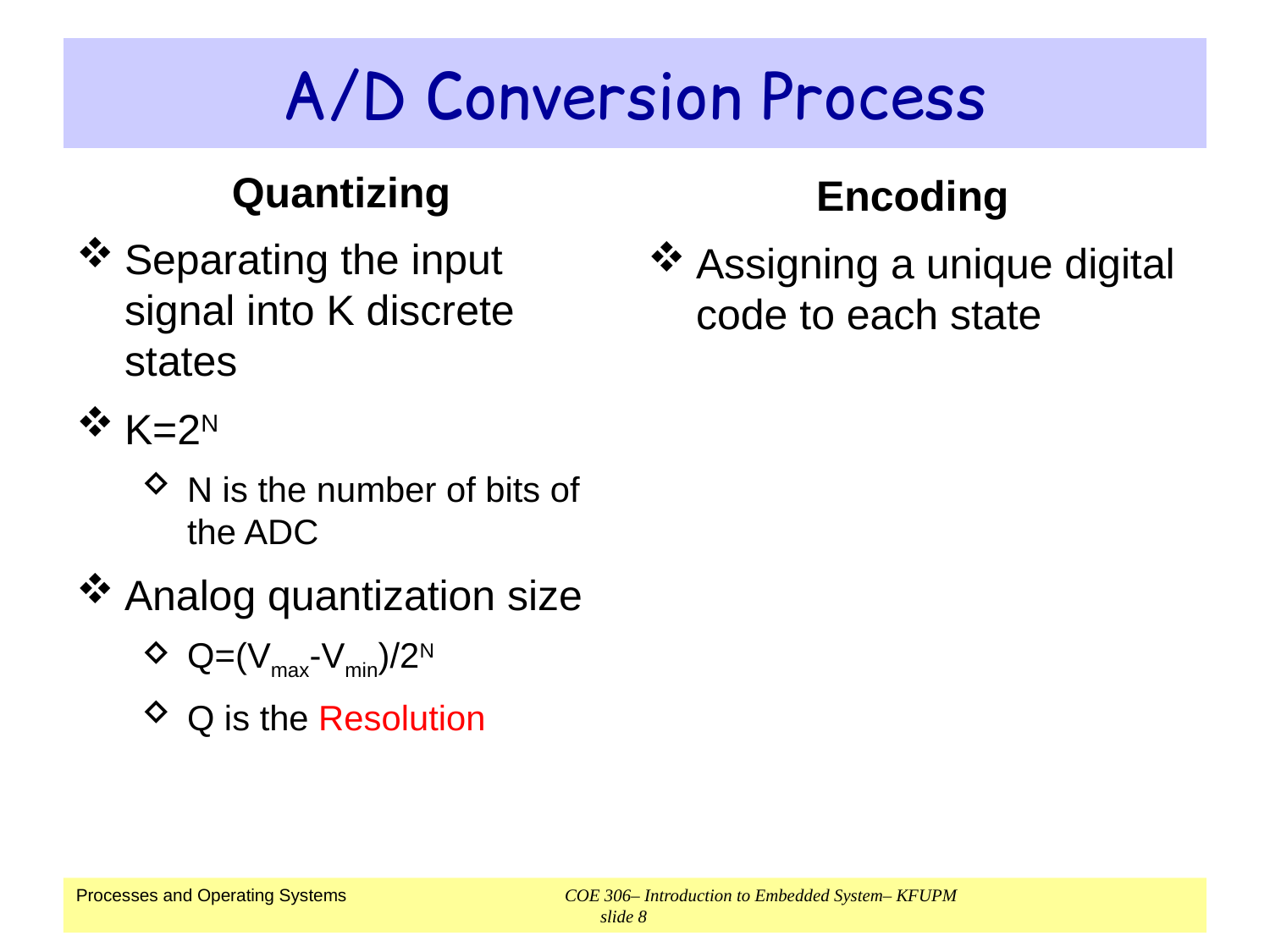

# A/D Conversion Process
Quantizing
Separating the input signal into K discrete states
K=2N
N is the number of bits of the ADC
Analog quantization size
Q=(Vmax-Vmin)/2N
Q is the Resolution

Encoding
Assigning a unique digital code to each state